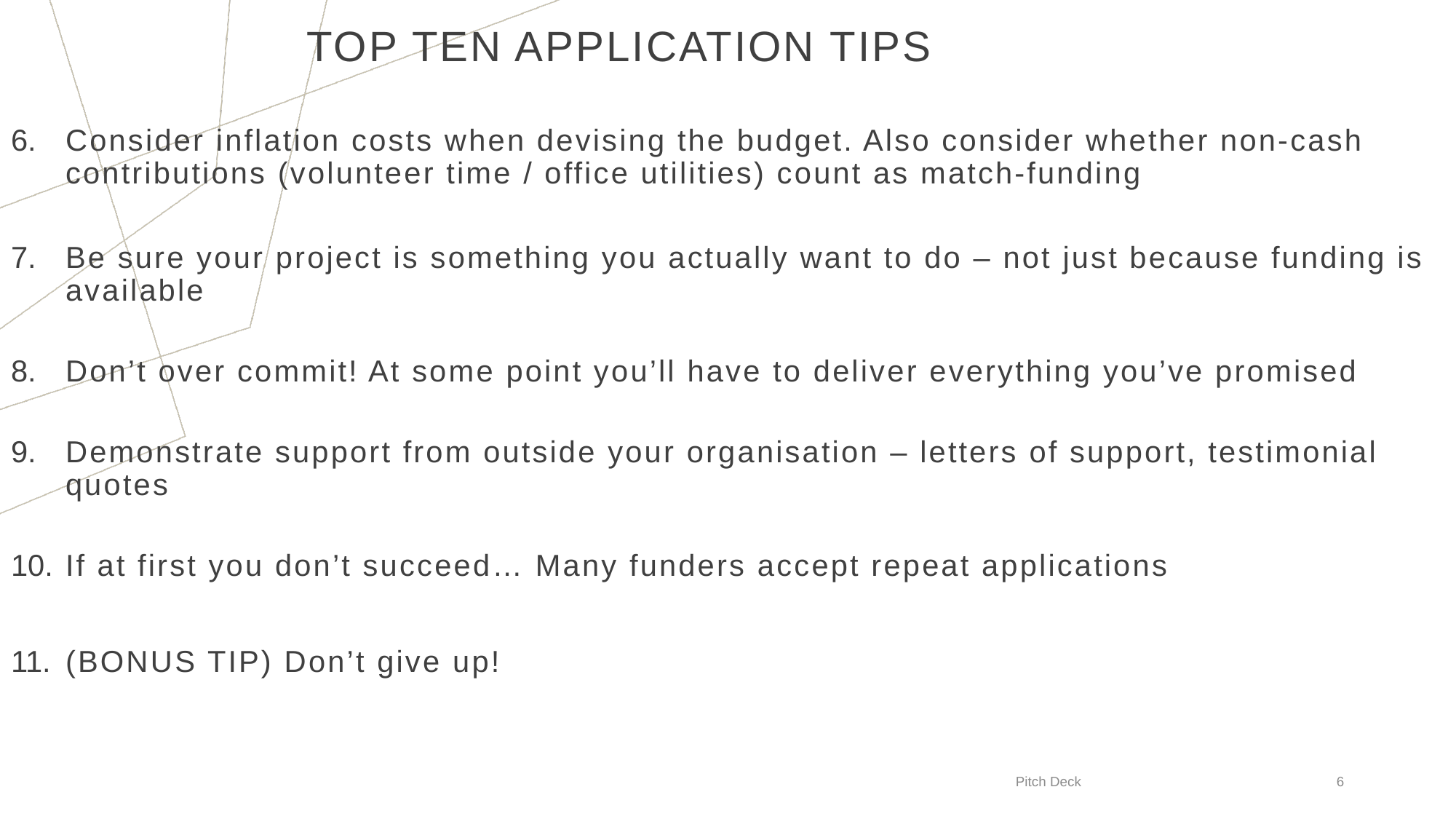

TOP TEN APPLICATION TIPS
Consider inflation costs when devising the budget. Also consider whether non-cash contributions (volunteer time / office utilities) count as match-funding
Be sure your project is something you actually want to do – not just because funding is available
Don’t over commit! At some point you’ll have to deliver everything you’ve promised
Demonstrate support from outside your organisation – letters of support, testimonial quotes
If at first you don’t succeed… Many funders accept repeat applications

(BONUS TIP) Don’t give up!
Pitch Deck
6